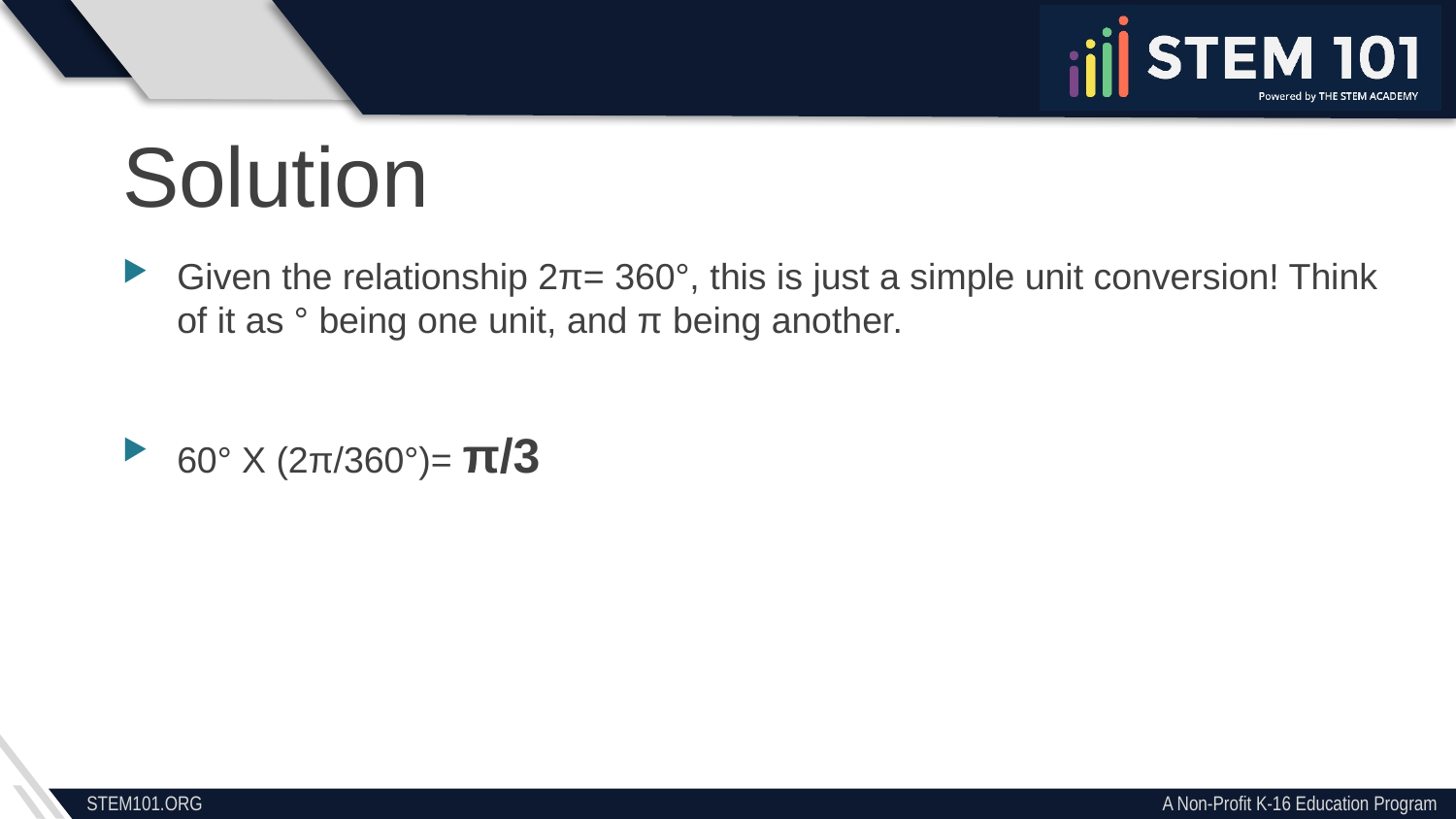

Solution
Given the relationship 2π= 360°, this is just a simple unit conversion! Think of it as ° being one unit, and π being another.

60° X (2π/360°)= π/3